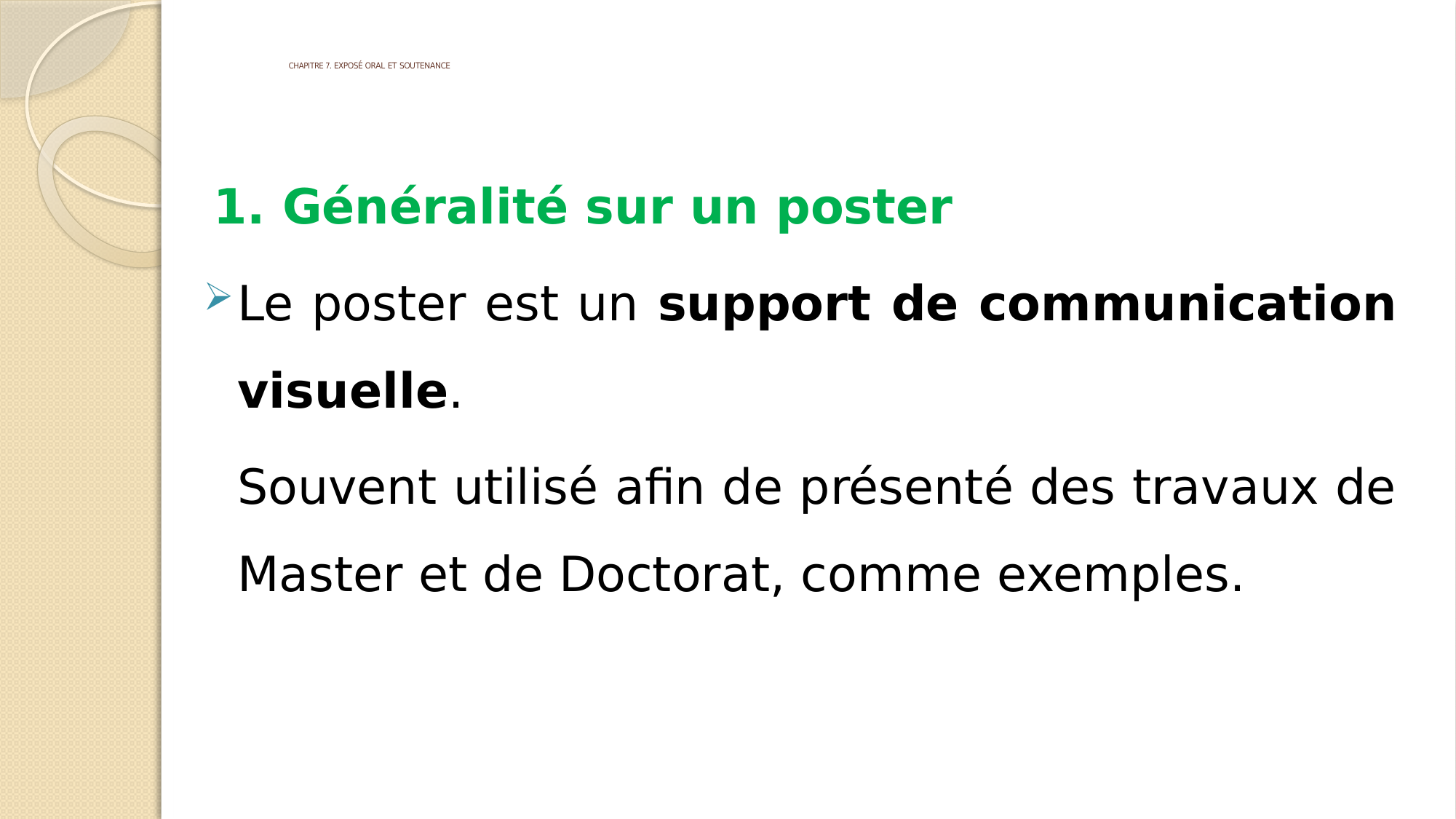

# CHAPITRE 7. EXPOSÉ ORAL ET SOUTENANCE
1. Généralité sur un poster
Le poster est un support de communication visuelle.
	Souvent utilisé afin de présenté des travaux de Master et de Doctorat, comme exemples.